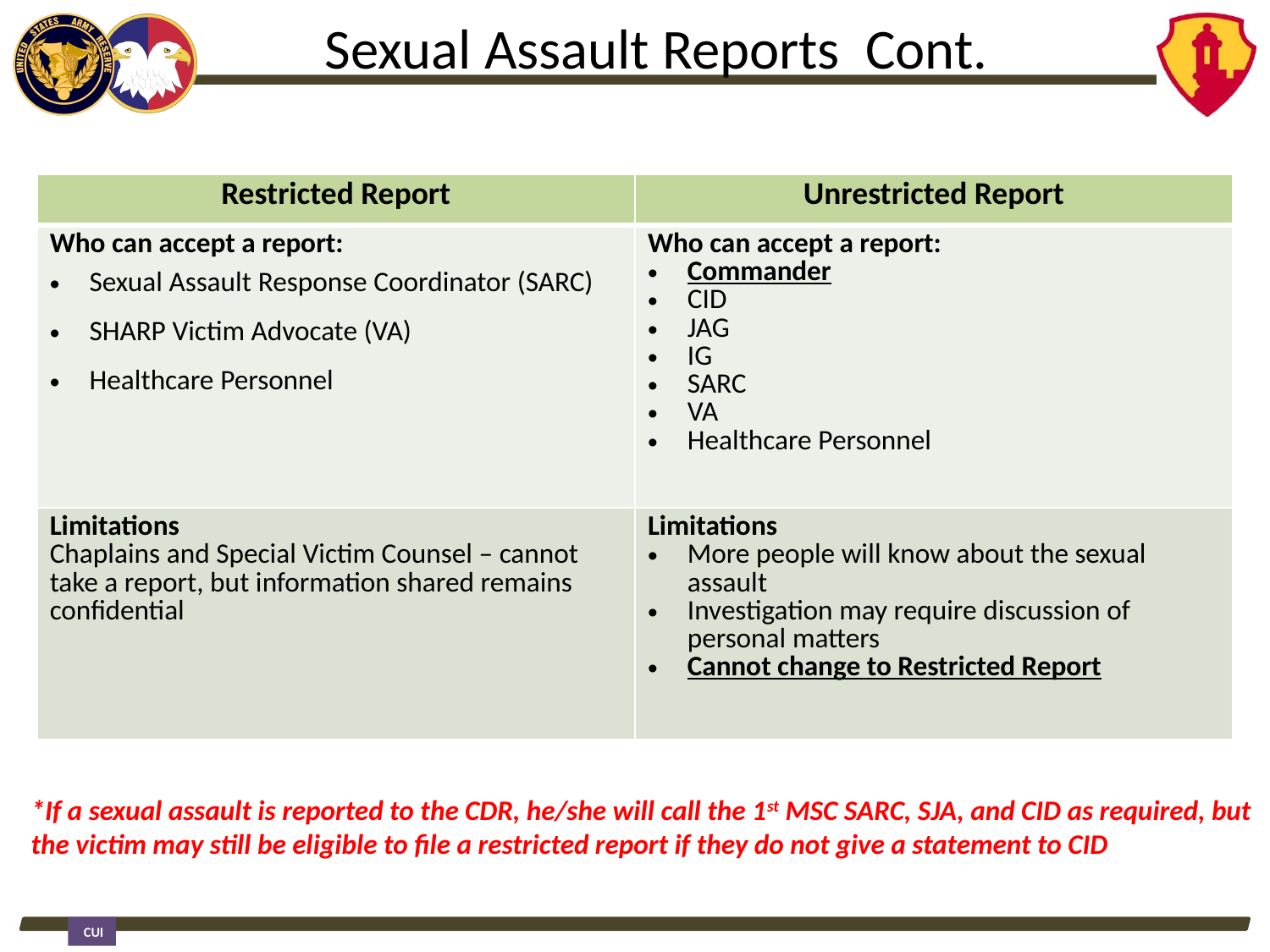

Sexual Assault Reports  Cont.
| Restricted Report | Unrestricted Report |
| --- | --- |
| Who can accept a report: Sexual Assault Response Coordinator (SARC) SHARP Victim Advocate (VA) Healthcare Personnel | Who can accept a report: Commander CID JAG IG SARC VA Healthcare Personnel |
| Limitations Chaplains and Special Victim Counsel – cannot take a report, but information shared remains confidential | Limitations More people will know about the sexual assault Investigation may require discussion of personal matters Cannot change to Restricted Report |
*If a sexual assault is reported to the CDR, he/she will call the 1st MSC SARC, SJA, and CID as required, but the victim may still be eligible to file a restricted report if they do not give a statement to CID